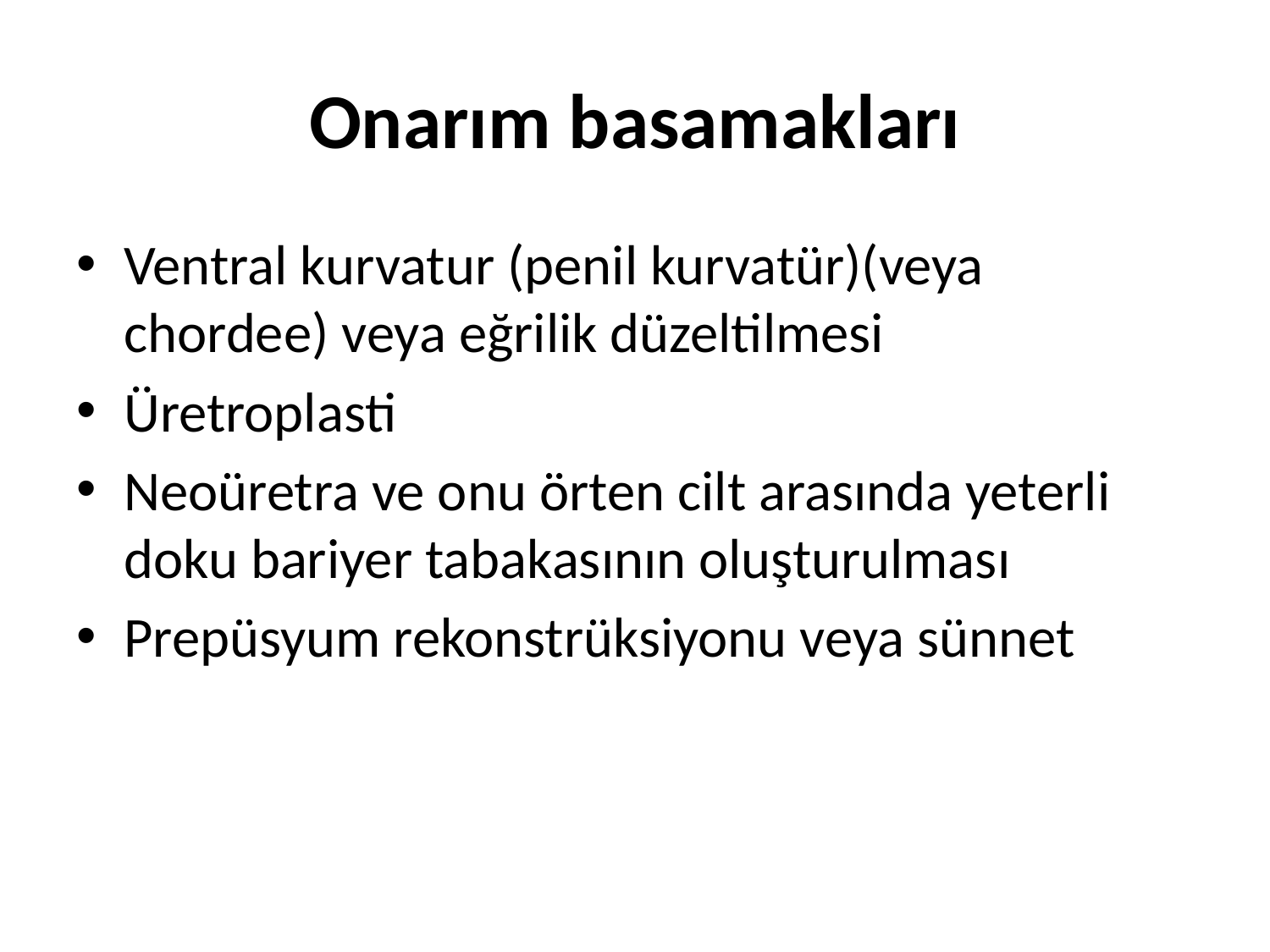

# Onarım basamakları
Ventral kurvatur (penil kurvatür)(veya chordee) veya eğrilik düzeltilmesi
Üretroplasti
Neoüretra ve onu örten cilt arasında yeterli doku bariyer tabakasının oluşturulması
Prepüsyum rekonstrüksiyonu veya sünnet